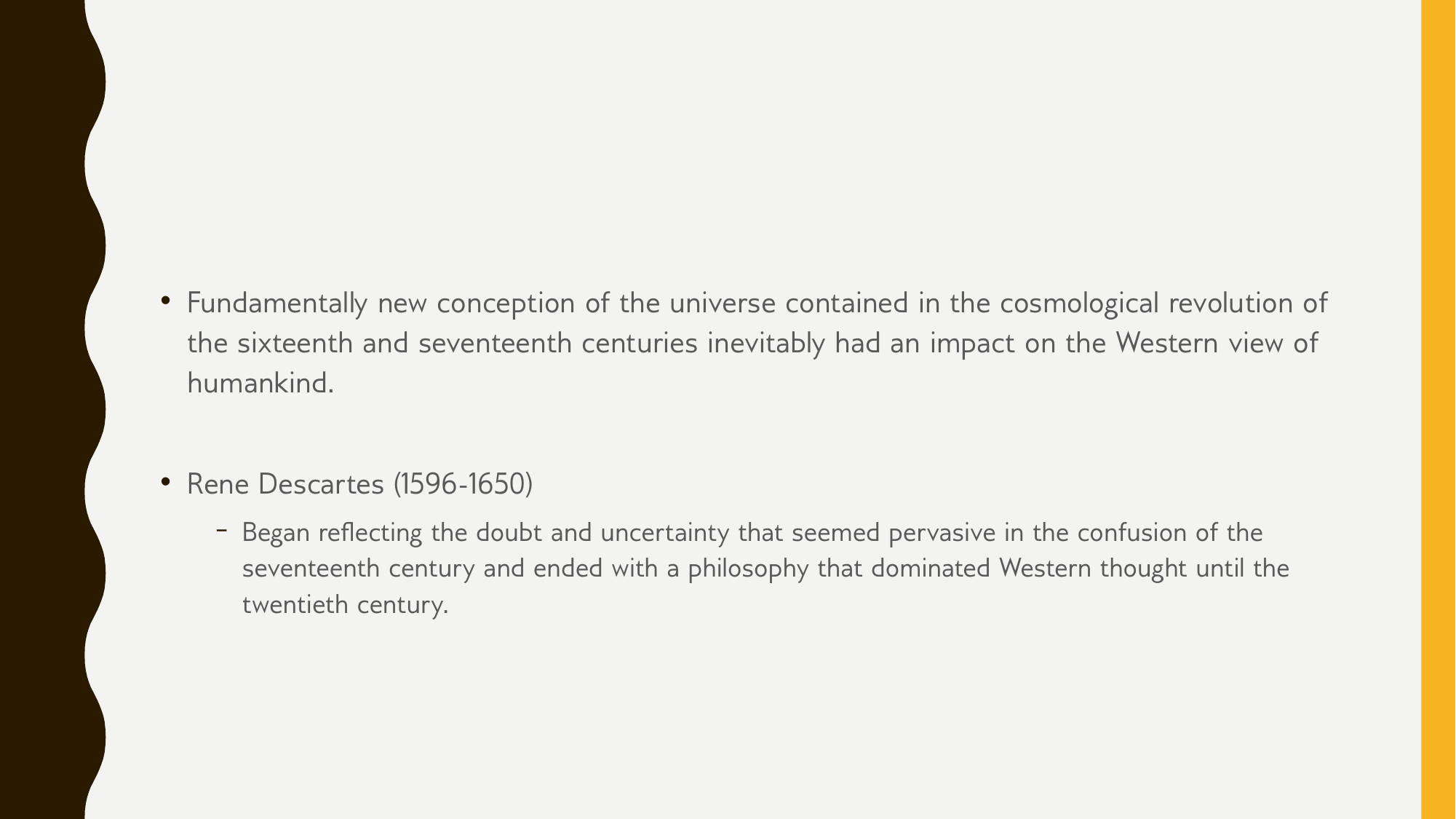

#
Fundamentally new conception of the universe contained in the cosmological revolution of the sixteenth and seventeenth centuries inevitably had an impact on the Western view of humankind.

Rene Descartes (1596-1650)
Began reflecting the doubt and uncertainty that seemed pervasive in the confusion of the seventeenth century and ended with a philosophy that dominated Western thought until the twentieth century.